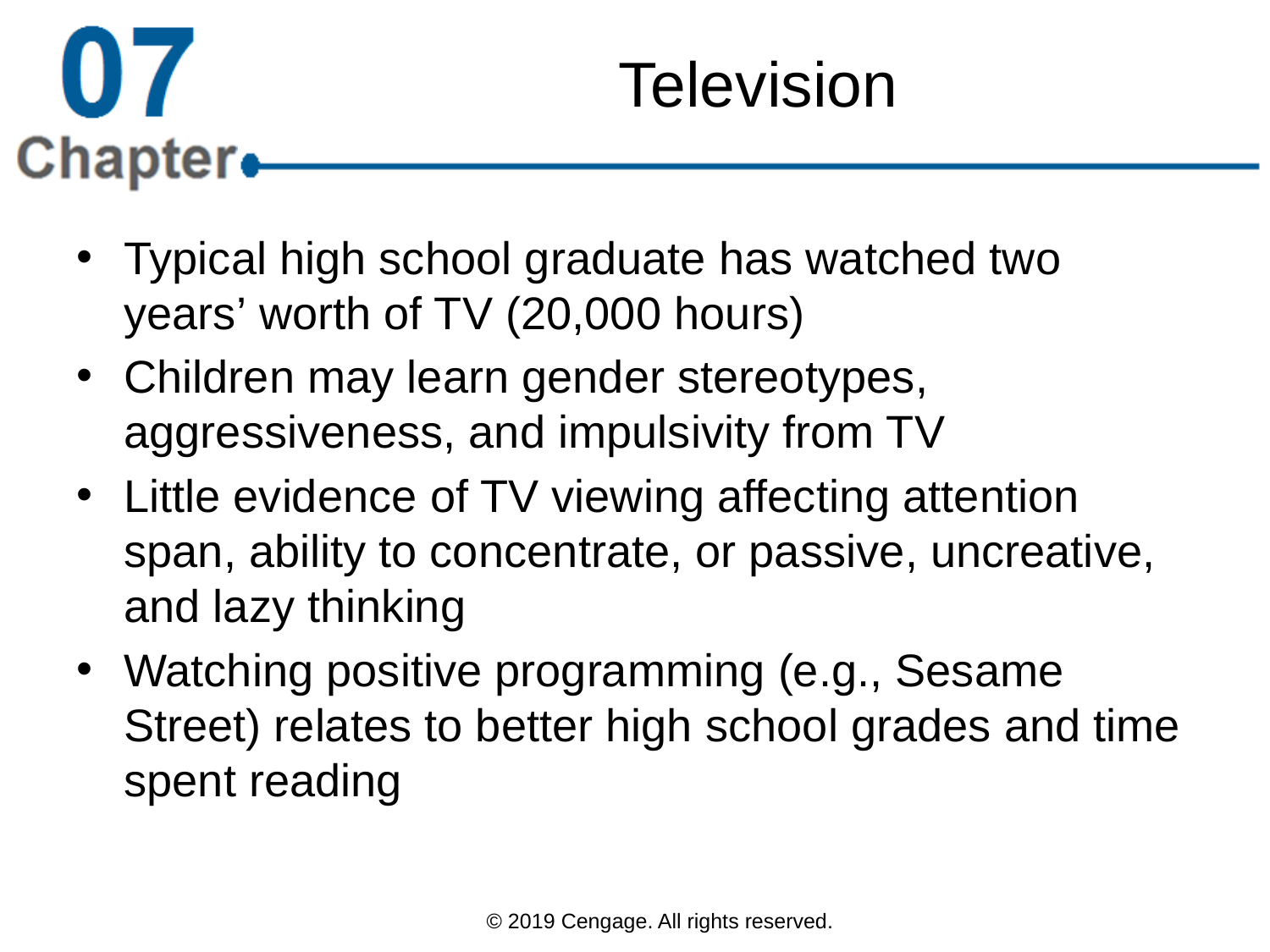

# Television
Typical high school graduate has watched two years’ worth of TV (20,000 hours)
Children may learn gender stereotypes, aggressiveness, and impulsivity from TV
Little evidence of TV viewing affecting attention span, ability to concentrate, or passive, uncreative, and lazy thinking
Watching positive programming (e.g., Sesame Street) relates to better high school grades and time spent reading